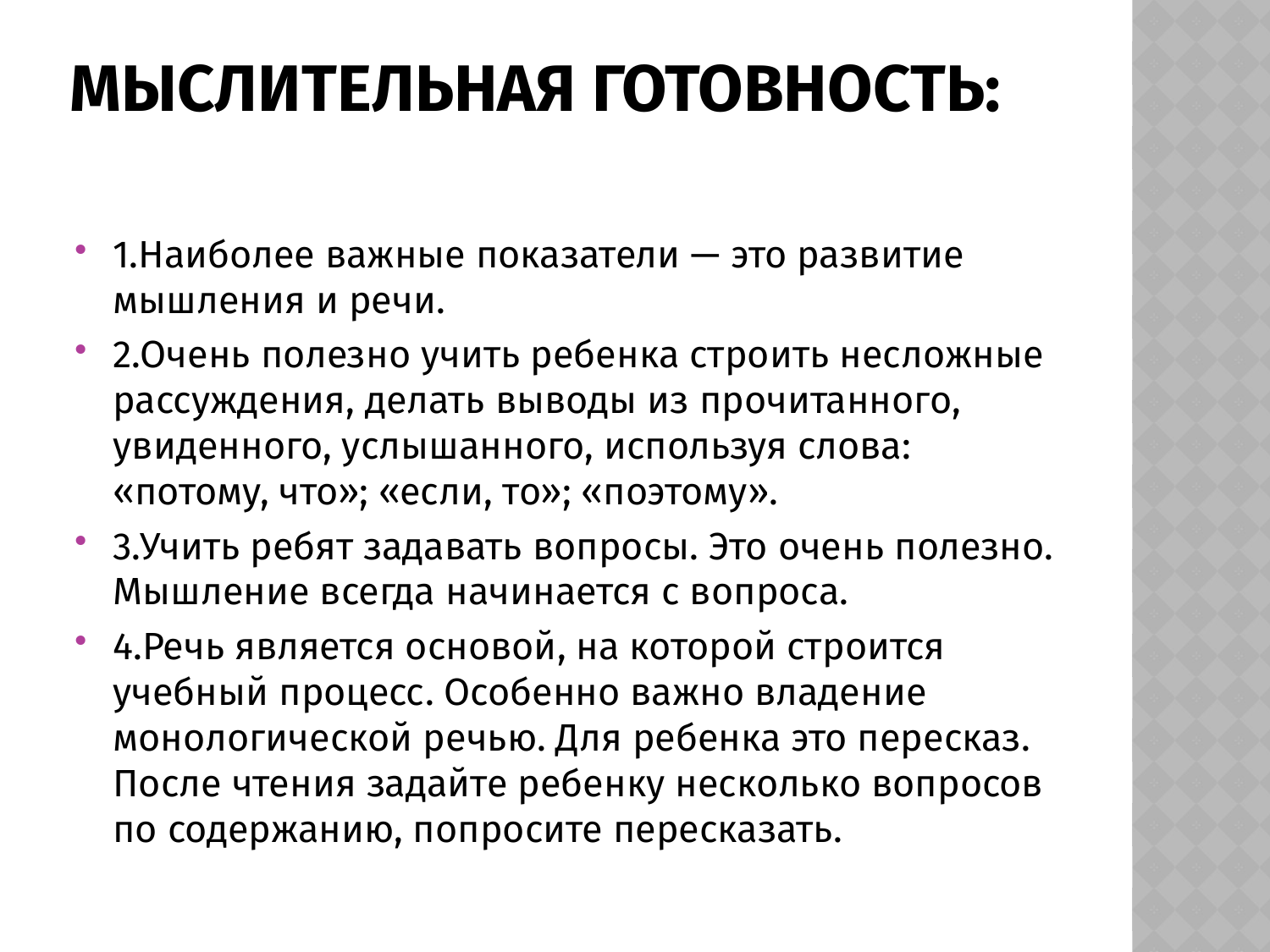

# Мыслительная готовность:
1.Наиболее важные показатели — это развитие мышления и речи.
2.Очень полезно учить ребенка строить несложные рассуждения, делать выводы из прочитанного, увиденного, услышанного, используя слова: «потому, что»; «если, то»; «поэтому».
3.Учить ребят задавать вопросы. Это очень полезно. Мышление всегда начинается с вопроса.
4.Речь является основой, на которой строится учебный процесс. Особенно важно владение монологической речью. Для ребенка это пересказ. После чтения задайте ребенку несколько вопросов по содержанию, попросите пересказать.